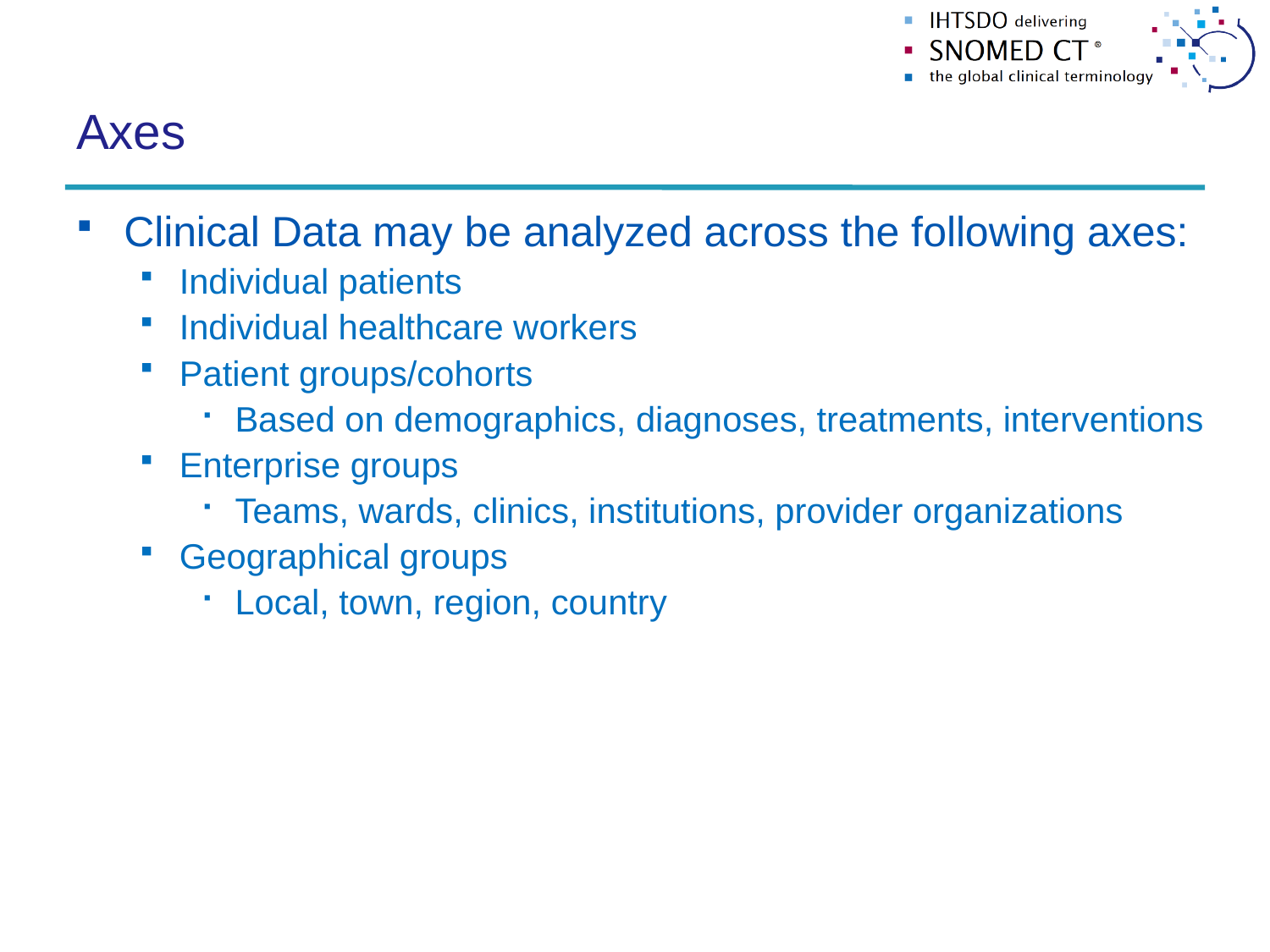

# Axes
Clinical Data may be analyzed across the following axes:
Individual patients
Individual healthcare workers
Patient groups/cohorts
Based on demographics, diagnoses, treatments, interventions
Enterprise groups
Teams, wards, clinics, institutions, provider organizations
Geographical groups
Local, town, region, country